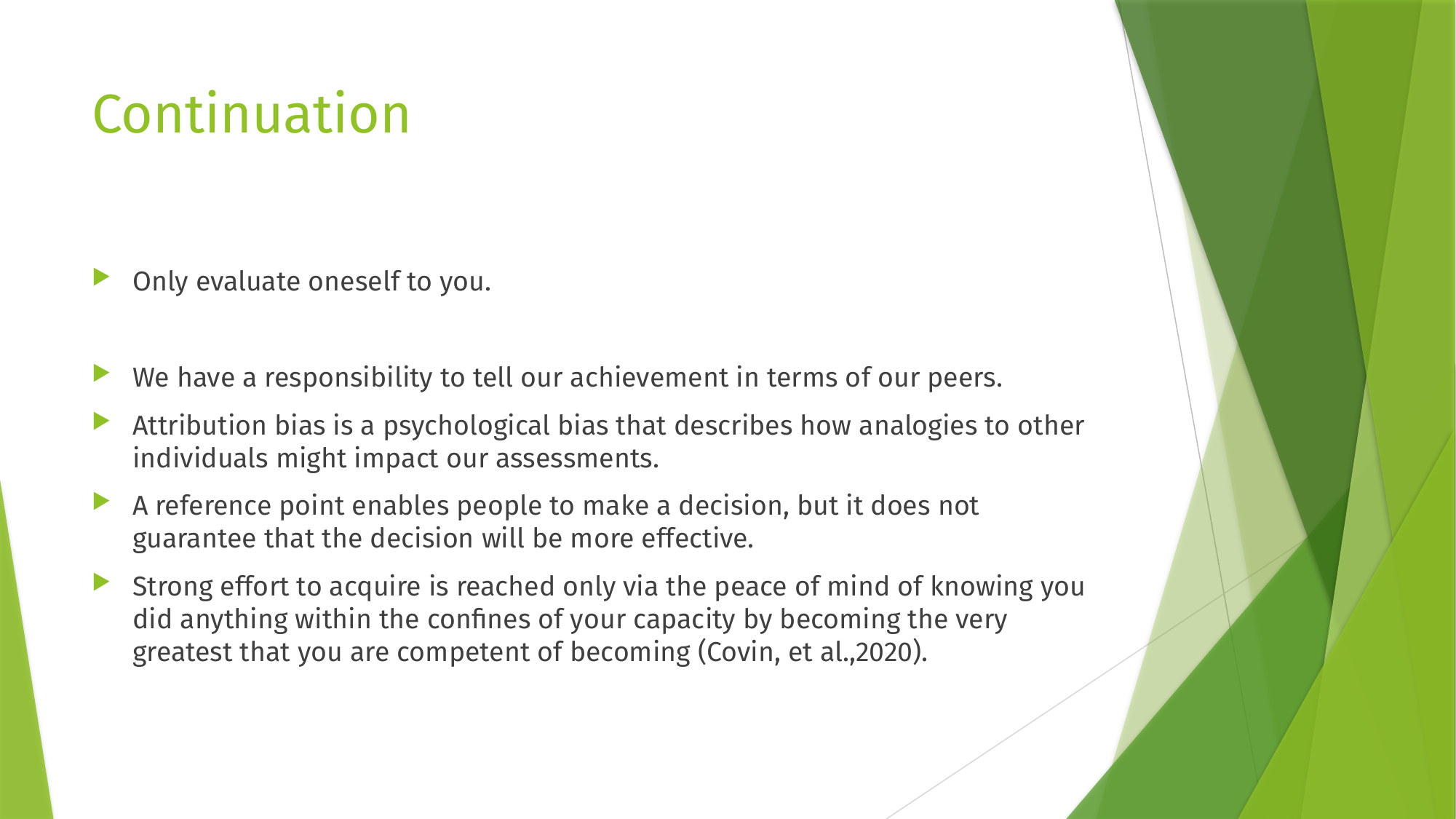

# Continuation
Only evaluate oneself to you.

We have a responsibility to tell our achievement in terms of our peers.
Attribution bias is a psychological bias that describes how analogies to other individuals might impact our assessments.
A reference point enables people to make a decision, but it does not guarantee that the decision will be more effective.
Strong effort to acquire is reached only via the peace of mind of knowing you did anything within the confines of your capacity by becoming the very greatest that you are competent of becoming (Covin, et al.,2020).